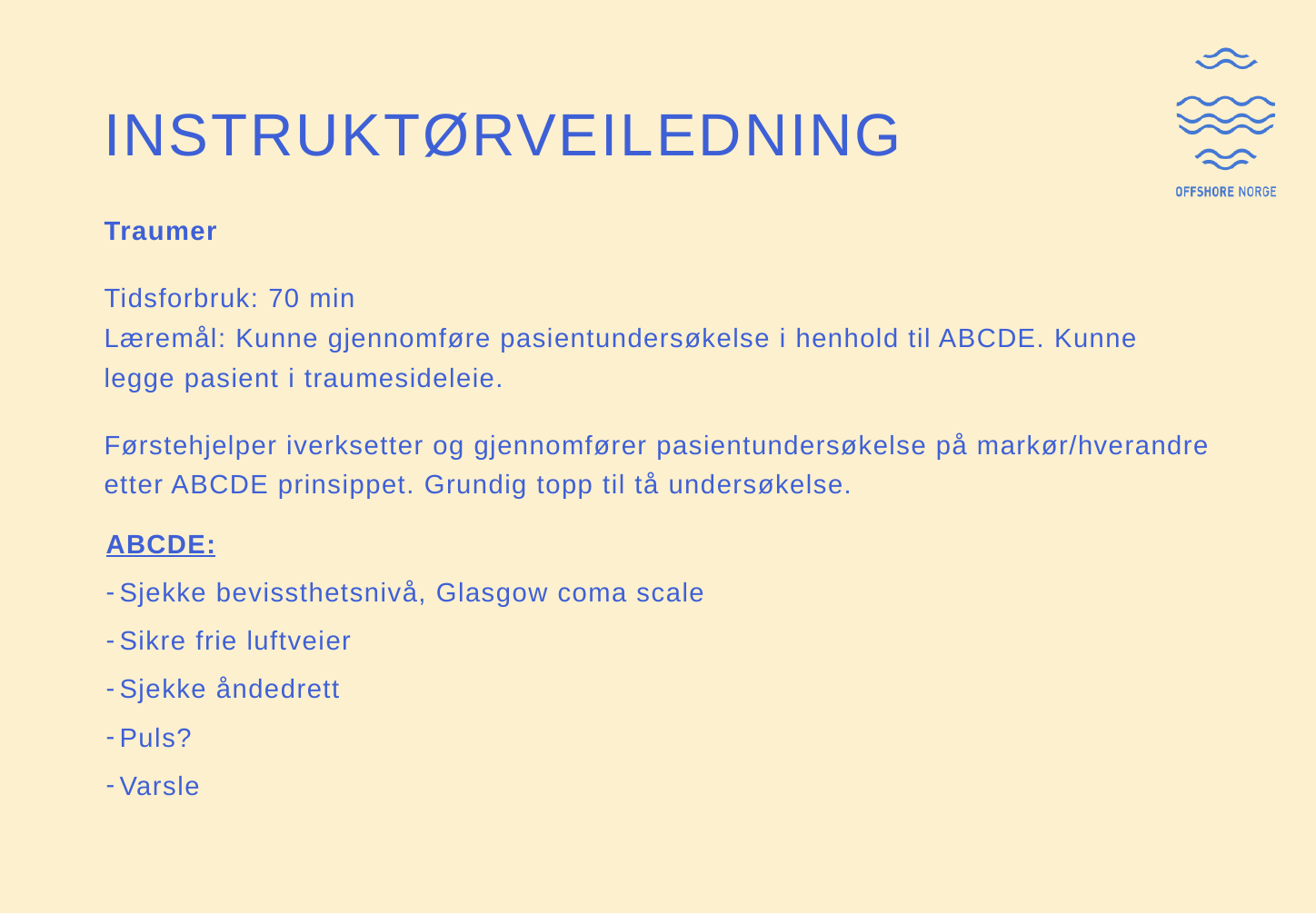

# INSTRUKTØRVEILEDNING
Traumer
Tidsforbruk: 70 min
Læremål: Kunne gjennomføre pasientundersøkelse i henhold til ABCDE. Kunne legge pasient i traumesideleie.
Førstehjelper iverksetter og gjennomfører pasientundersøkelse på markør/hverandre etter ABCDE prinsippet. Grundig topp til tå undersøkelse.
ABCDE:
Sjekke bevissthetsnivå, Glasgow coma scale
Sikre frie luftveier
Sjekke åndedrett
Puls?
Varsle